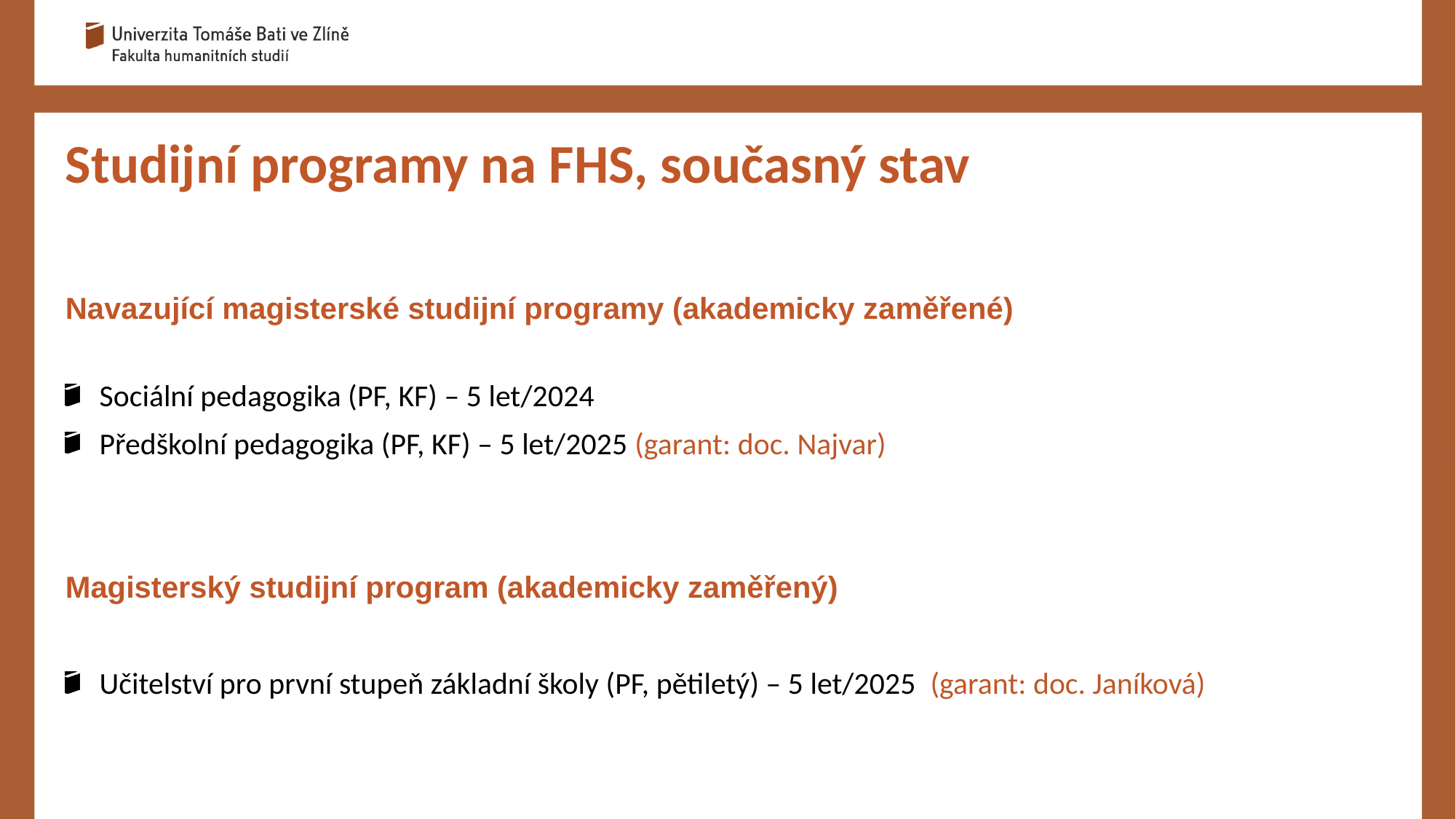

Studijní programy na FHS, současný stav

Navazující magisterské studijní programy (akademicky zaměřené)

Sociální pedagogika (PF, KF) – 5 let/2024
Předškolní pedagogika (PF, KF) – 5 let/2025 (garant: doc. Najvar)

Magisterský studijní program (akademicky zaměřený)

Učitelství pro první stupeň základní školy (PF, pětiletý) – 5 let/2025  (garant: doc. Janíková)